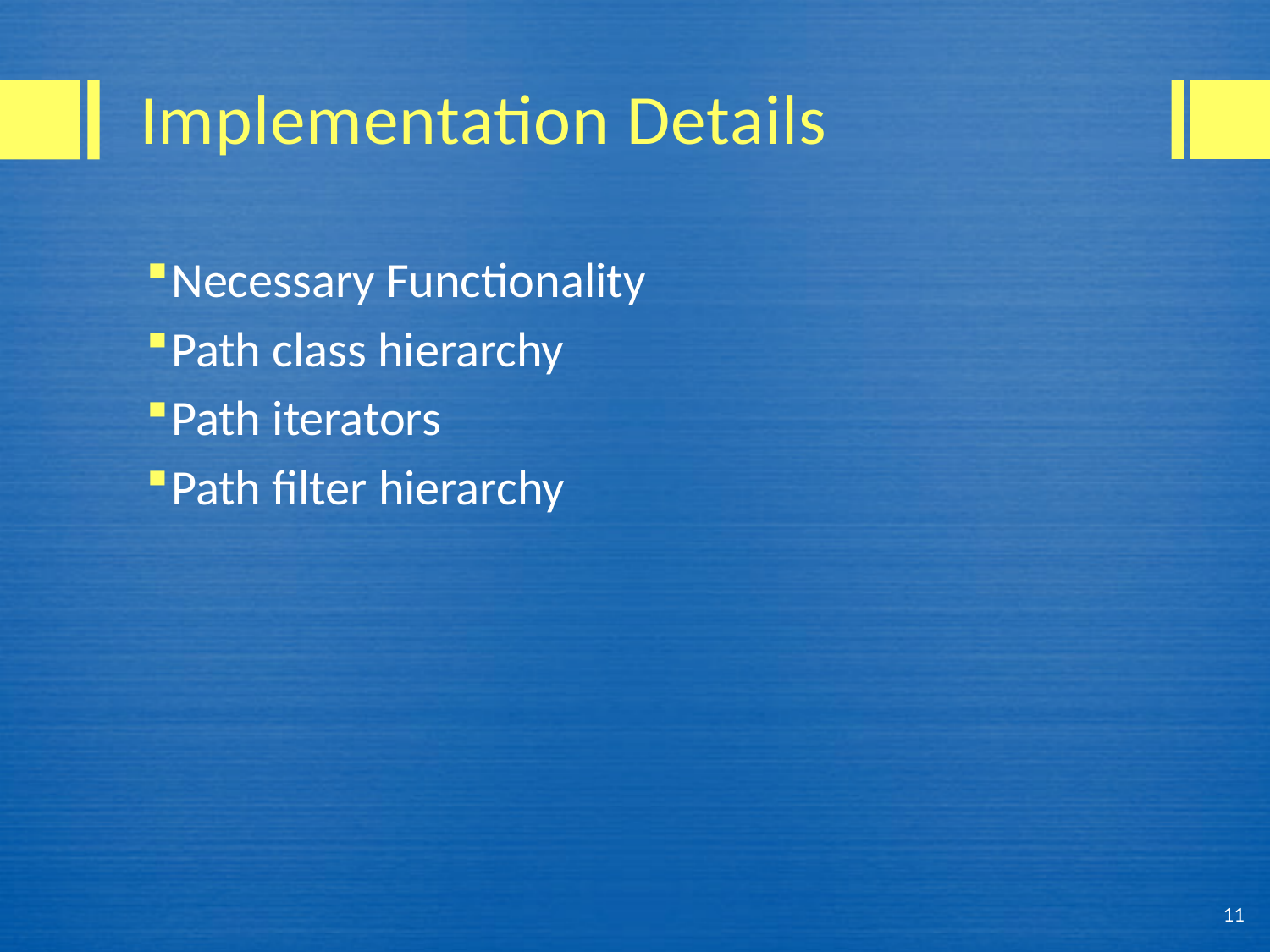

# Implementation Details
Necessary Functionality
Path class hierarchy
Path iterators
Path filter hierarchy
11